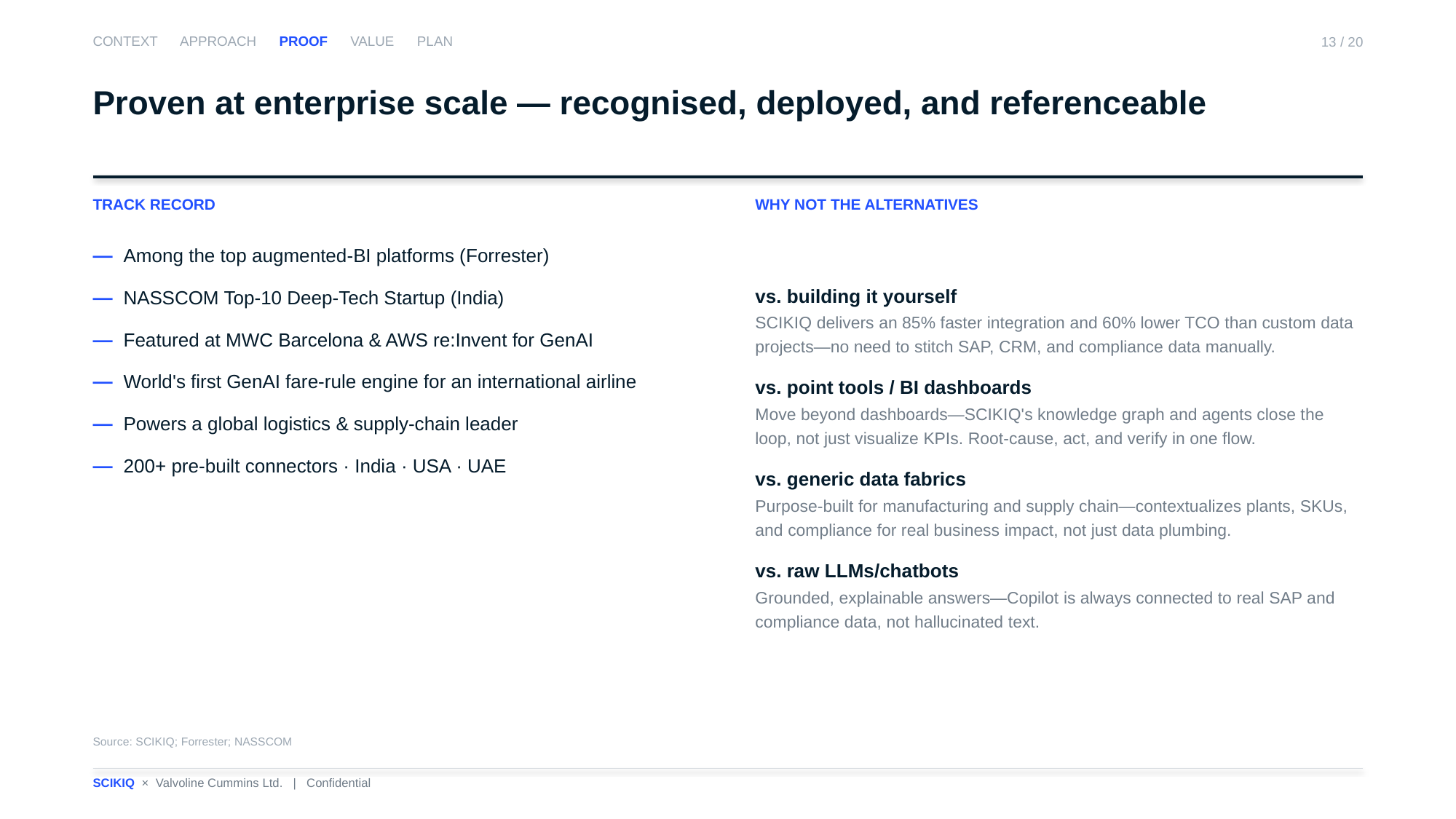

CONTEXT      APPROACH      PROOF      VALUE      PLAN
13 / 20
Proven at enterprise scale — recognised, deployed, and referenceable
TRACK RECORD
WHY NOT THE ALTERNATIVES
—  Among the top augmented-BI platforms (Forrester)
—  NASSCOM Top-10 Deep-Tech Startup (India)
—  Featured at MWC Barcelona & AWS re:Invent for GenAI
—  World's first GenAI fare-rule engine for an international airline
—  Powers a global logistics & supply-chain leader
—  200+ pre-built connectors · India · USA · UAE

vs. building it yourself
SCIKIQ delivers an 85% faster integration and 60% lower TCO than custom data projects—no need to stitch SAP, CRM, and compliance data manually.
vs. point tools / BI dashboards
Move beyond dashboards—SCIKIQ's knowledge graph and agents close the loop, not just visualize KPIs. Root-cause, act, and verify in one flow.
vs. generic data fabrics
Purpose-built for manufacturing and supply chain—contextualizes plants, SKUs, and compliance for real business impact, not just data plumbing.
vs. raw LLMs/chatbots
Grounded, explainable answers—Copilot is always connected to real SAP and compliance data, not hallucinated text.
Source: SCIKIQ; Forrester; NASSCOM
SCIKIQ  ×  Valvoline Cummins Ltd.   |   Confidential